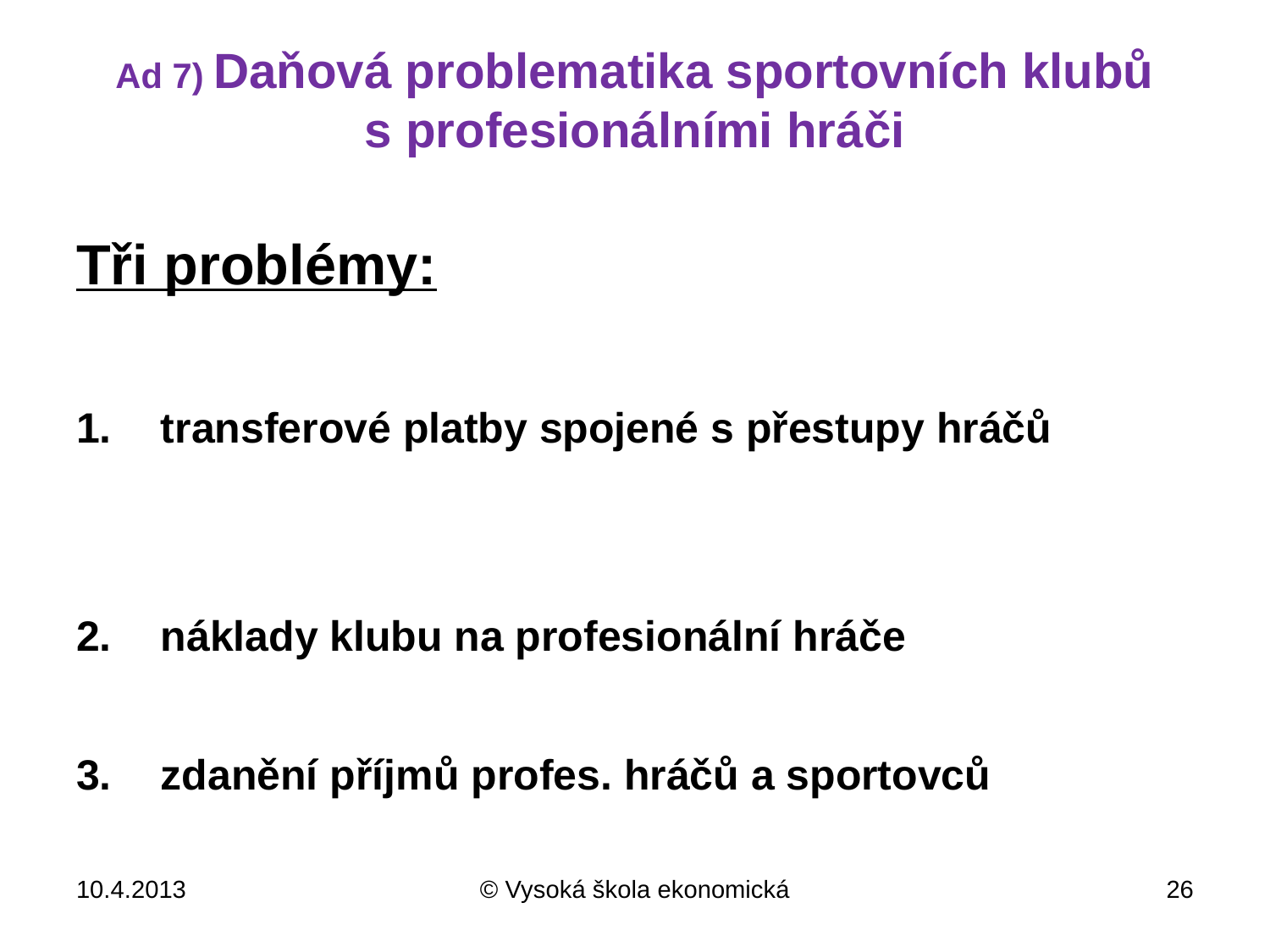

# Ad 7) Daňová problematika sportovních klubů s profesionálními hráči
Tři problémy:

transferové platby spojené s přestupy hráčů

náklady klubu na profesionální hráče

zdanění příjmů profes. hráčů a sportovců
10.4.2013
© Vysoká škola ekonomická
26